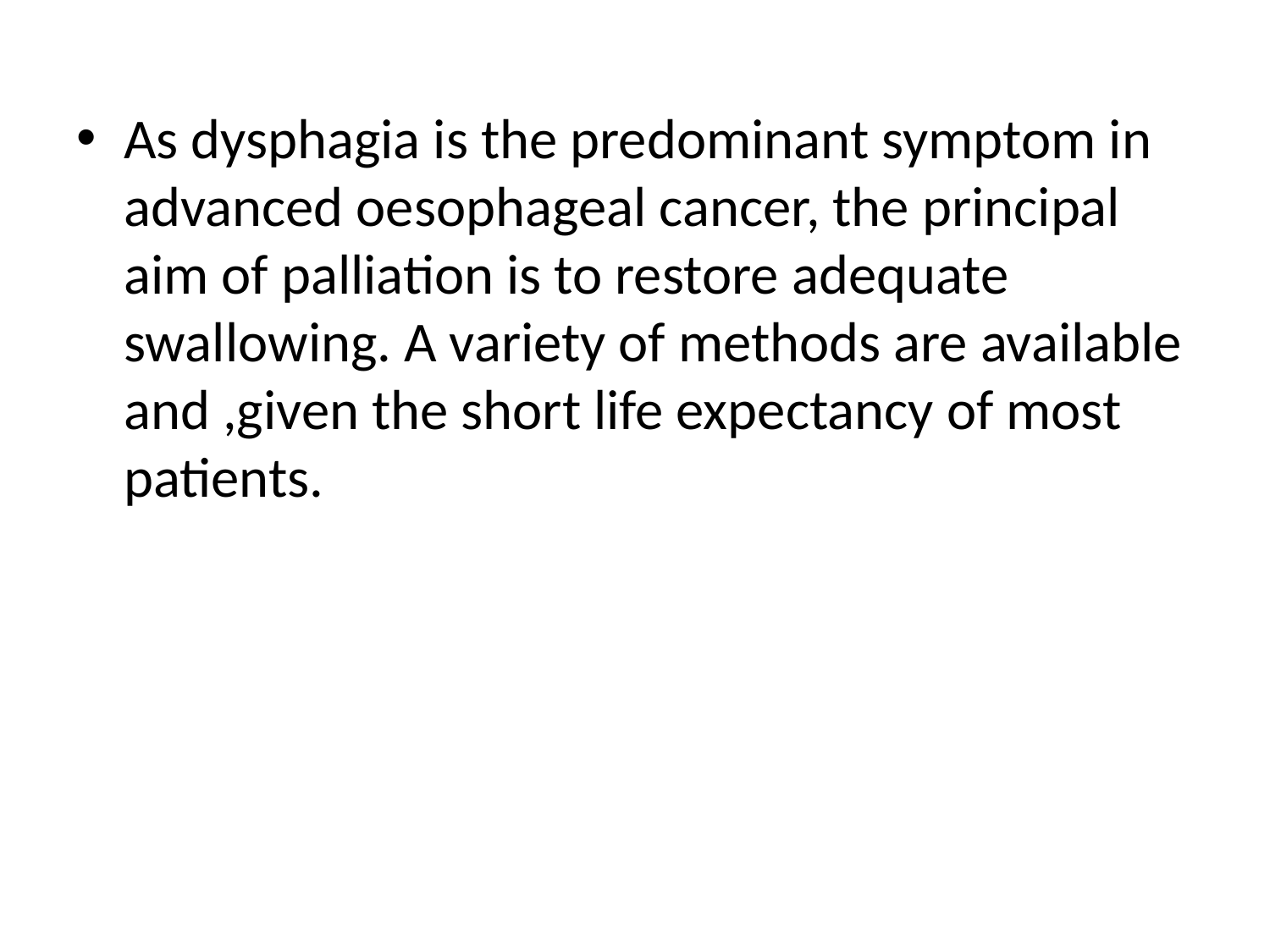

#
As dysphagia is the predominant symptom in advanced oesophageal cancer, the principal aim of palliation is to restore adequate swallowing. A variety of methods are available and ,given the short life expectancy of most patients.